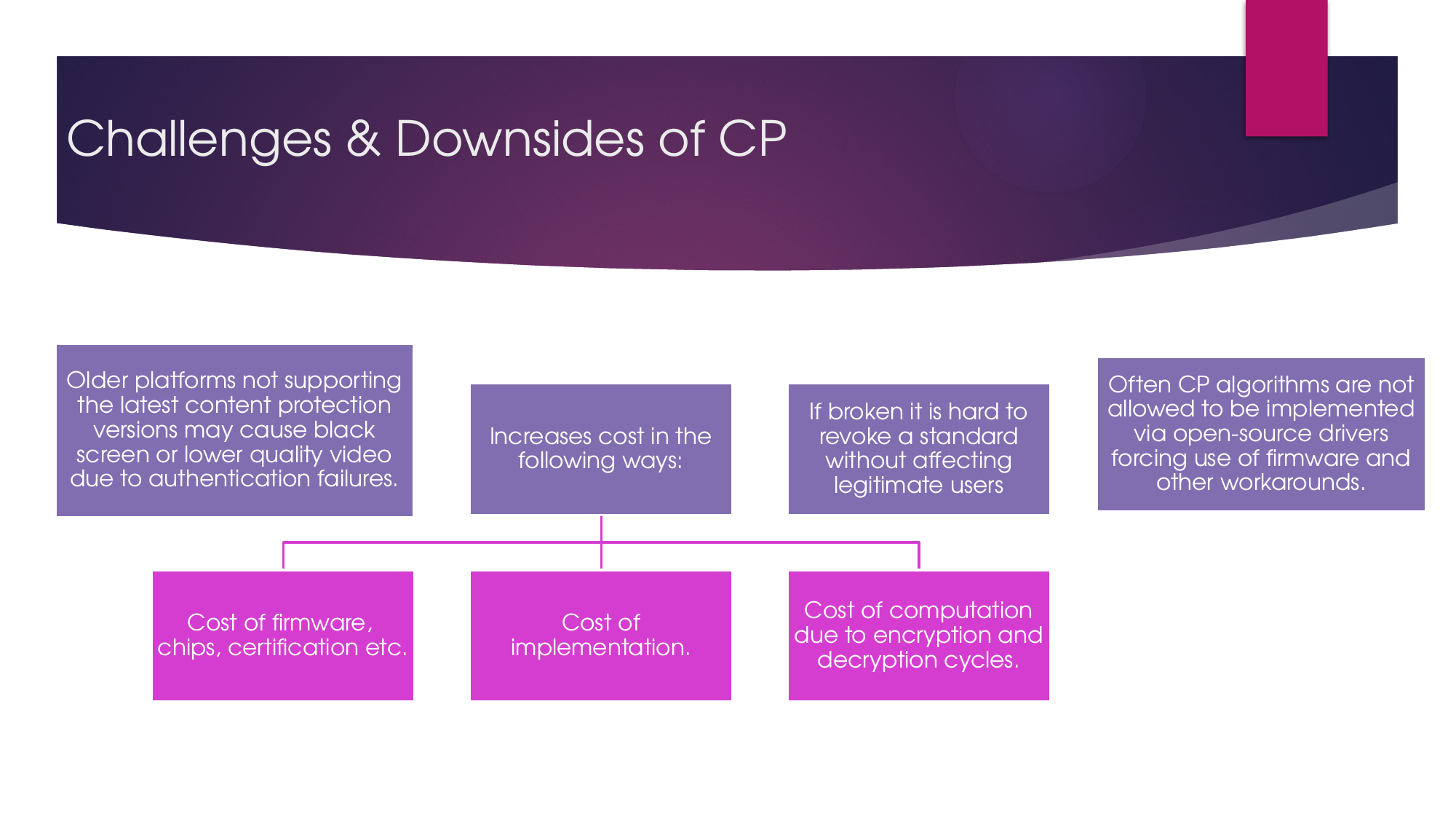

# Challenges & Downsides of CP
Older platforms not supporting the latest content protection versions may cause black screen or lower quality video due to authentication failures.
Increases cost in the following ways:
Cost of firmware,  chips, certification etc.
Cost of implementation.
Cost of computation due to encryption and decryption cycles.
If broken it is hard to revoke a standard without affecting legitimate users
Often CP algorithms are not allowed to be implemented via open-source drivers forcing use of firmware and other workarounds.